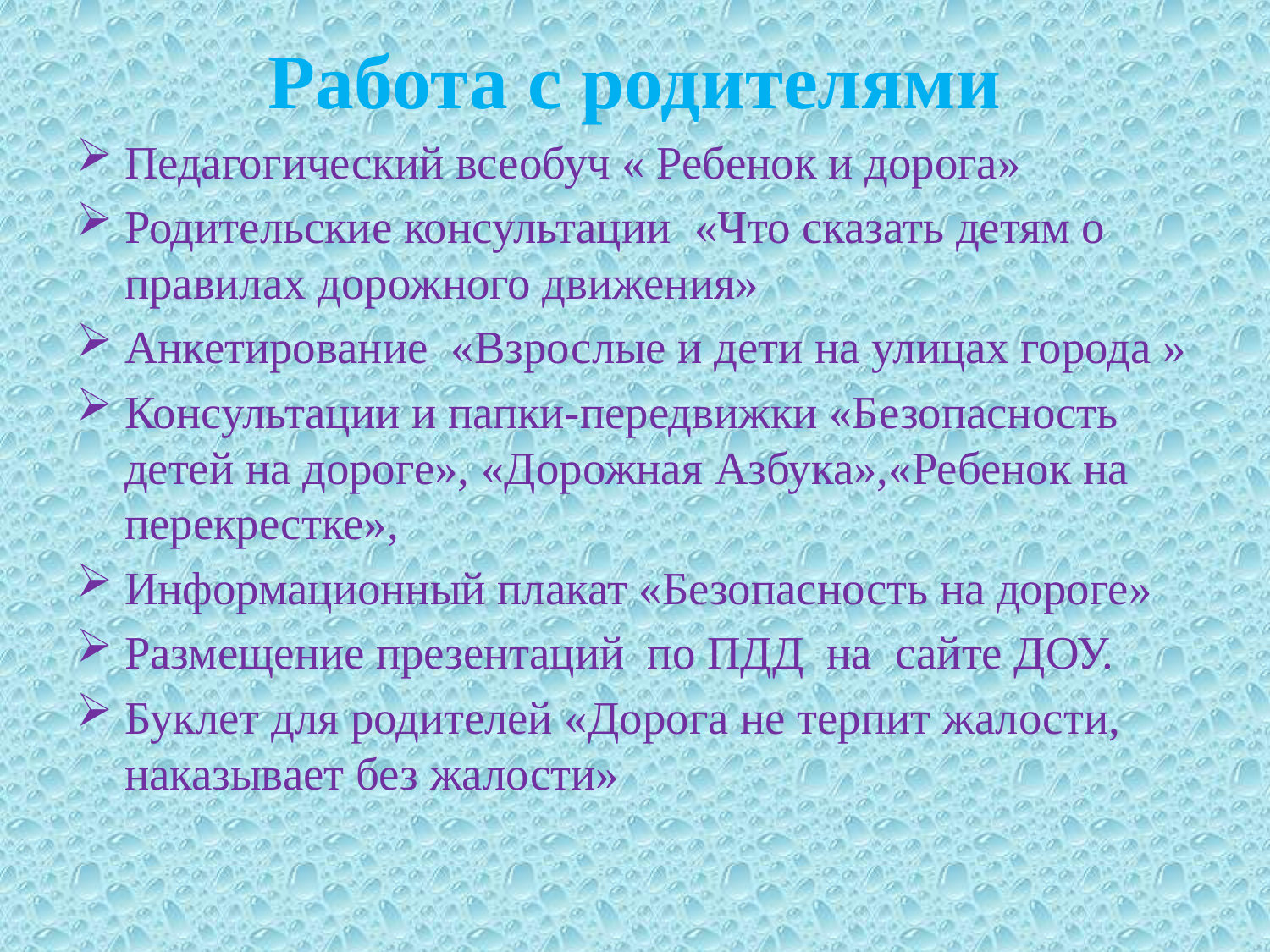

# Работа с родителями
Педагогический всеобуч « Ребенок и дорога»
Родительские консультации  «Что сказать детям о правилах дорожного движения»
Анкетирование  «Взрослые и дети на улицах города »
Консультации и папки-передвижки «Безопасность детей на дороге», «Дорожная Азбука»,«Ребенок на перекрестке»,
Информационный плакат «Безопасность на дороге»
Размещение презентаций  по ПДД  на  сайте ДОУ.
Буклет для родителей «Дорога не терпит жалости, наказывает без жалости»